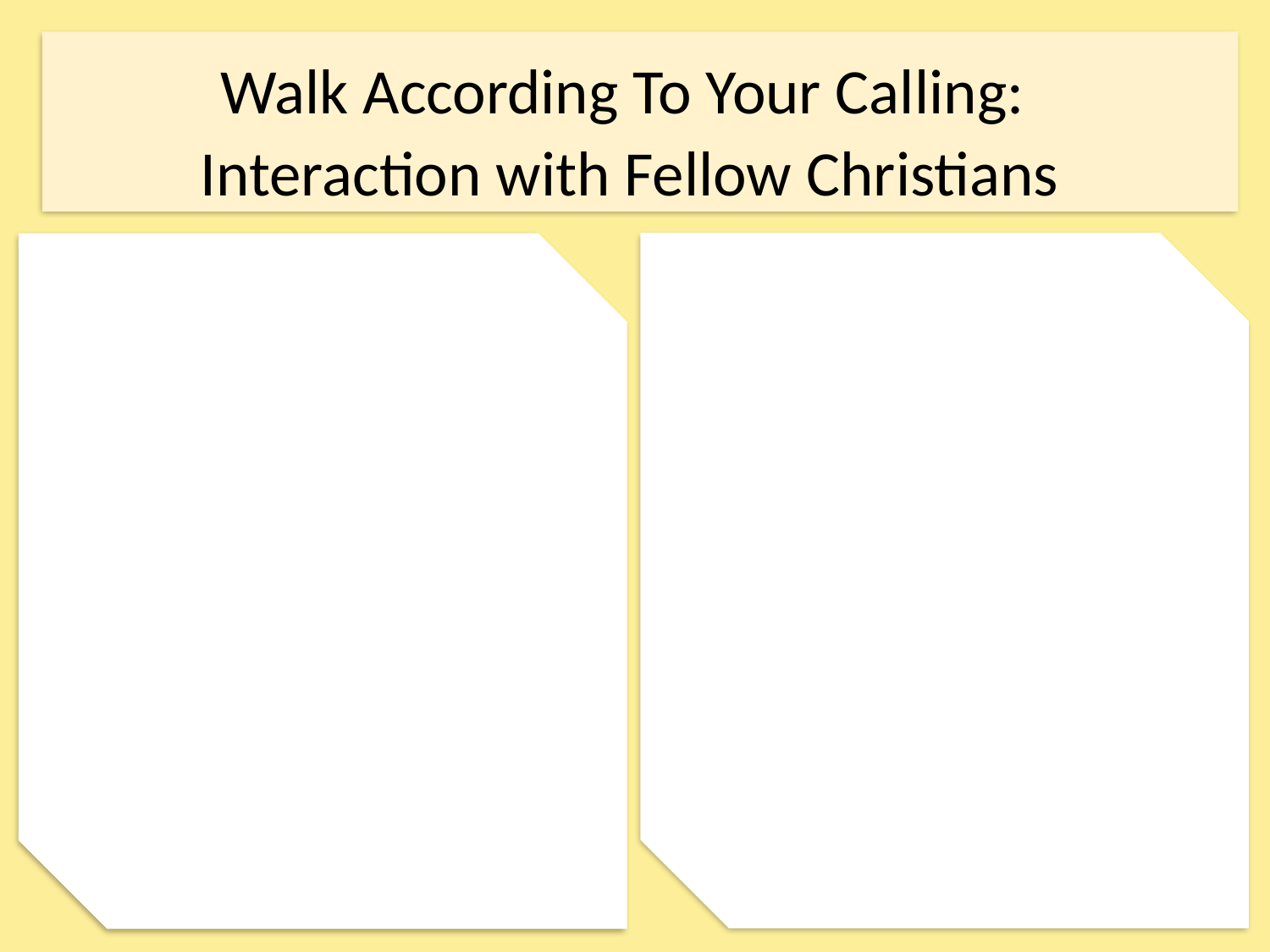

Walk According To Your Calling:
Interaction with Fellow Christians